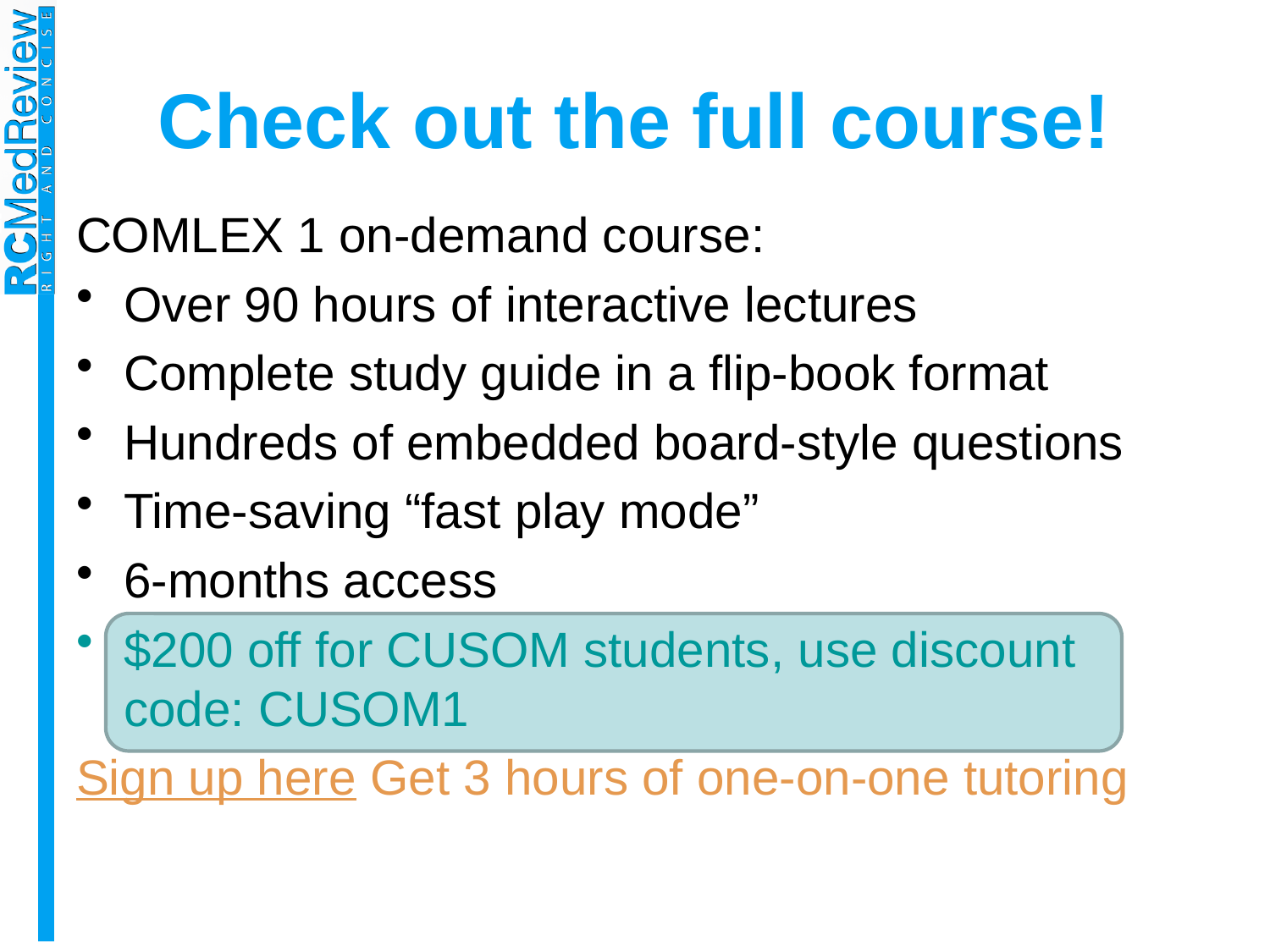

# Check out the full course!
COMLEX 1 on-demand course:
Over 90 hours of interactive lectures
Complete study guide in a flip-book format
Hundreds of embedded board-style questions
Time-saving “fast play mode”
6-months access
$200 off for CUSOM students, use discount code: CUSOM1
Sign up here Get 3 hours of one-on-one tutoring